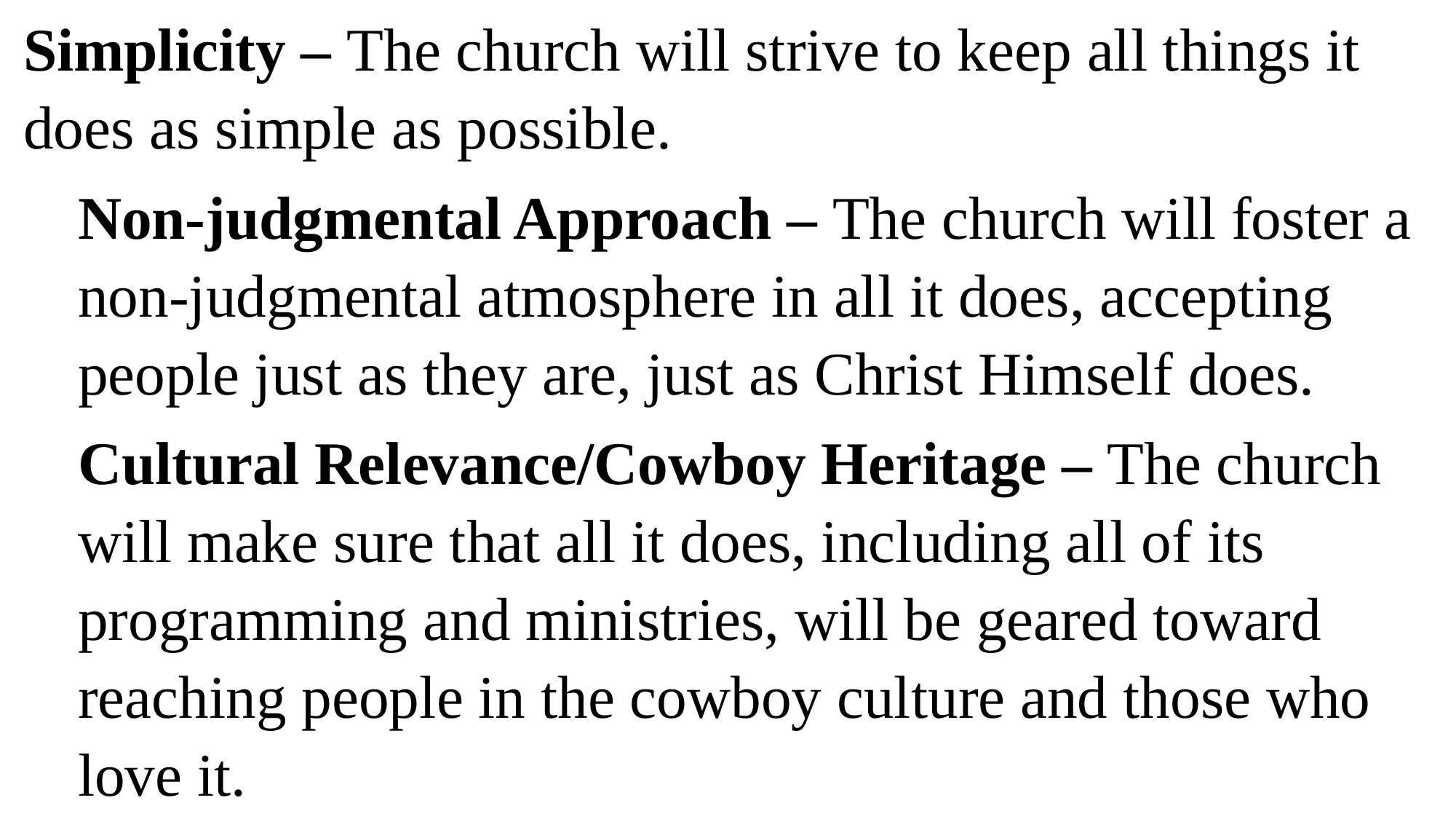

Simplicity – The church will strive to keep all things it does as simple as possible.
Non-judgmental Approach – The church will foster a non-judgmental atmosphere in all it does, accepting people just as they are, just as Christ Himself does.
Cultural Relevance/Cowboy Heritage – The church will make sure that all it does, including all of its programming and ministries, will be geared toward reaching people in the cowboy culture and those who love it.